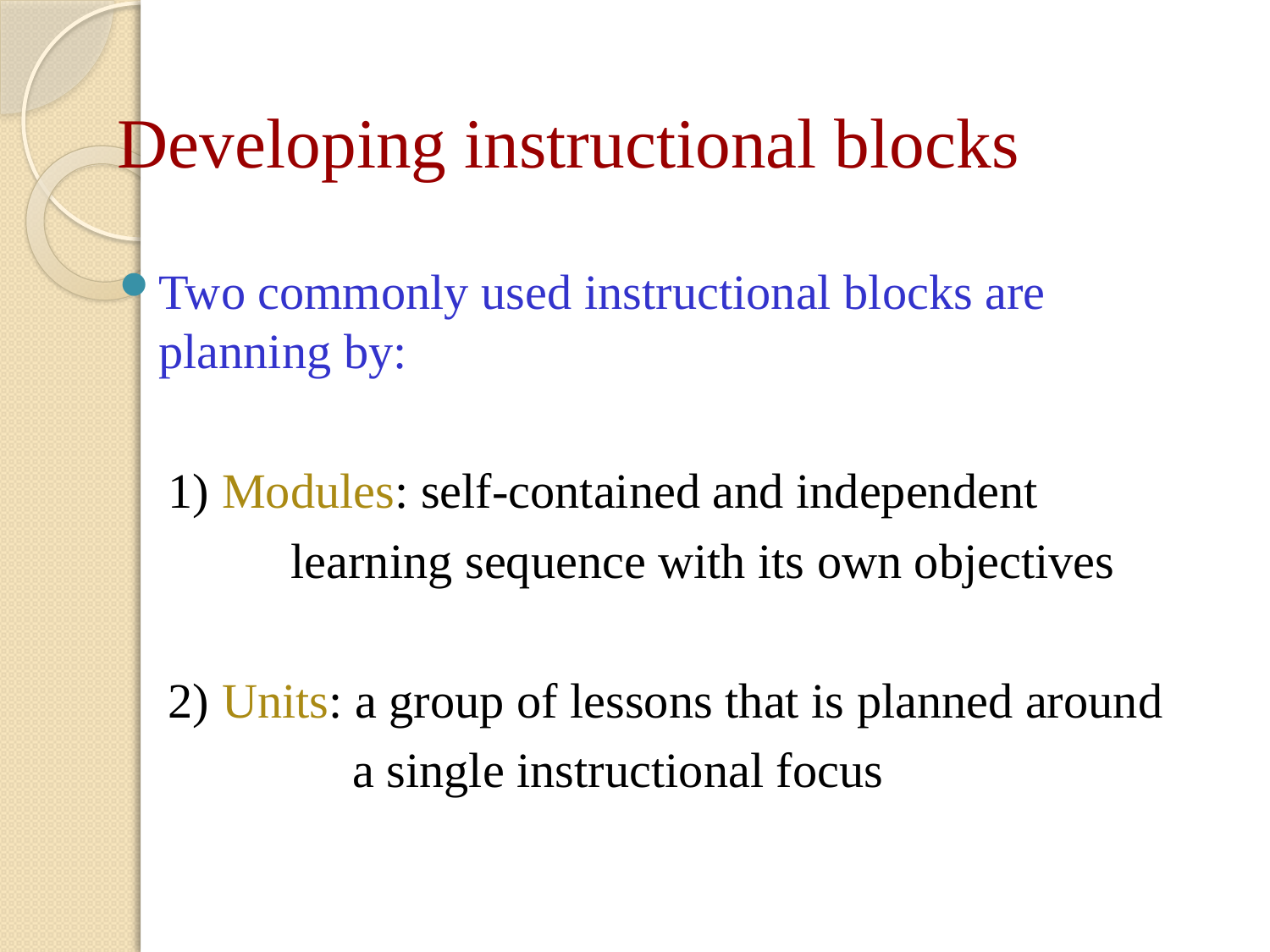

# Developing instructional blocks
Two commonly used instructional blocks are  planning by:

    1) Modules: self-contained and independent
              learning sequence with its own objectives

    2) Units: a group of lessons that is planned around
                   a single instructional focus